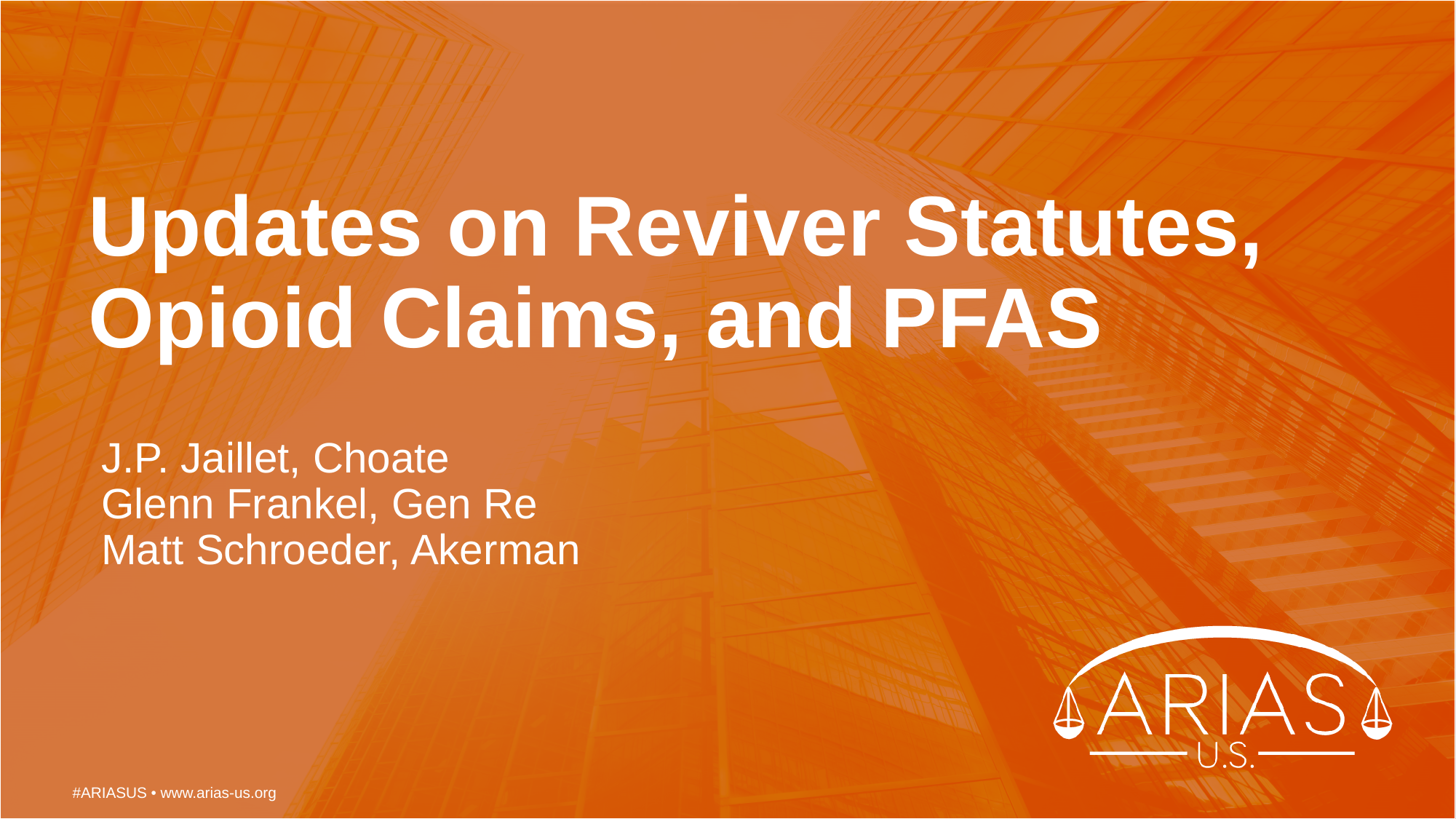

# Updates on Reviver Statutes, Opioid Claims, and PFAS
J.P. Jaillet, Choate
Glenn Frankel, Gen Re
Matt Schroeder, Akerman

#ARIASUS • www.arias-us.org